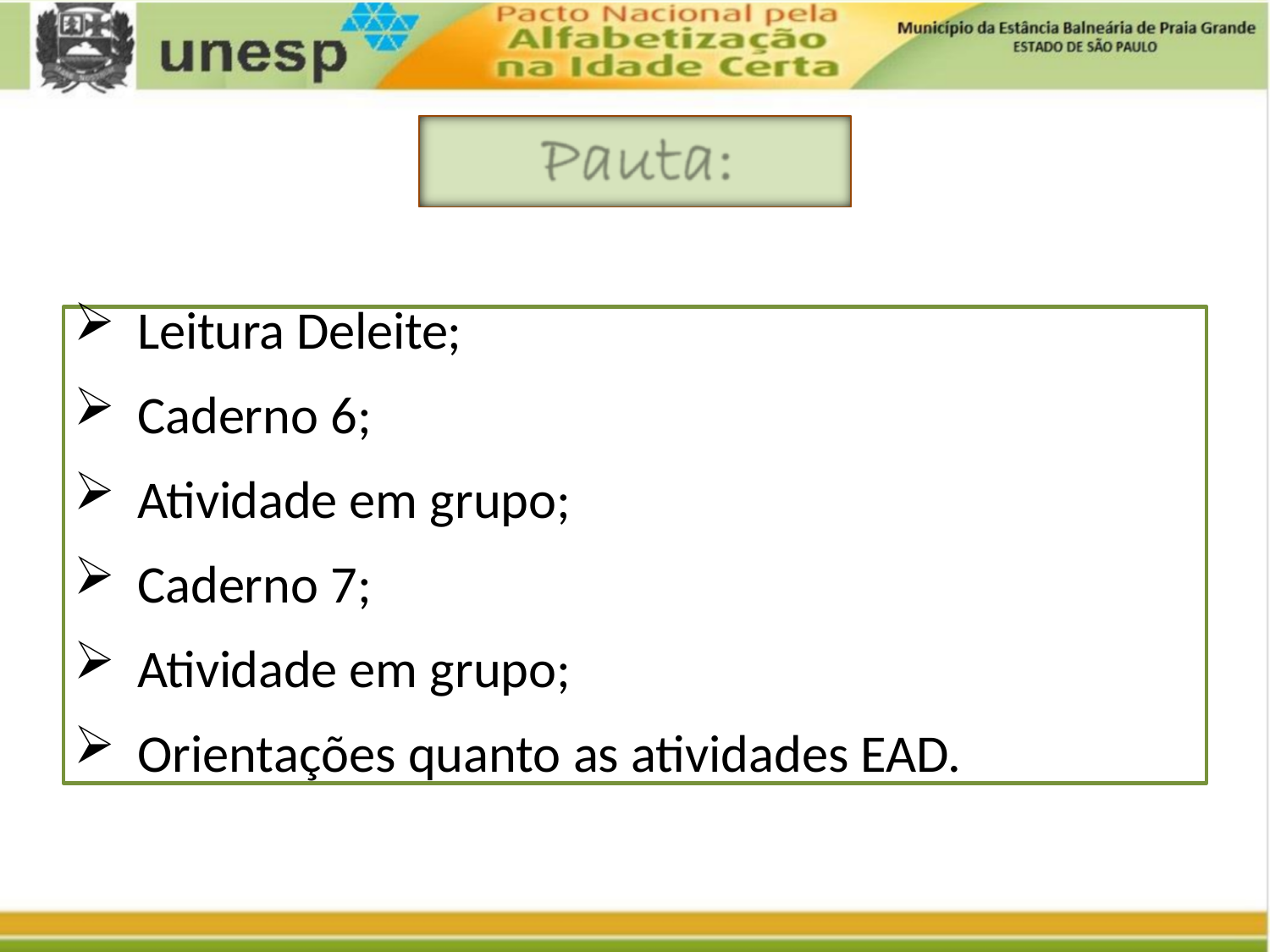

Leitura Deleite;
Caderno 6;
Atividade em grupo;
Caderno 7;
Atividade em grupo;
Orientações quanto as atividades EAD.